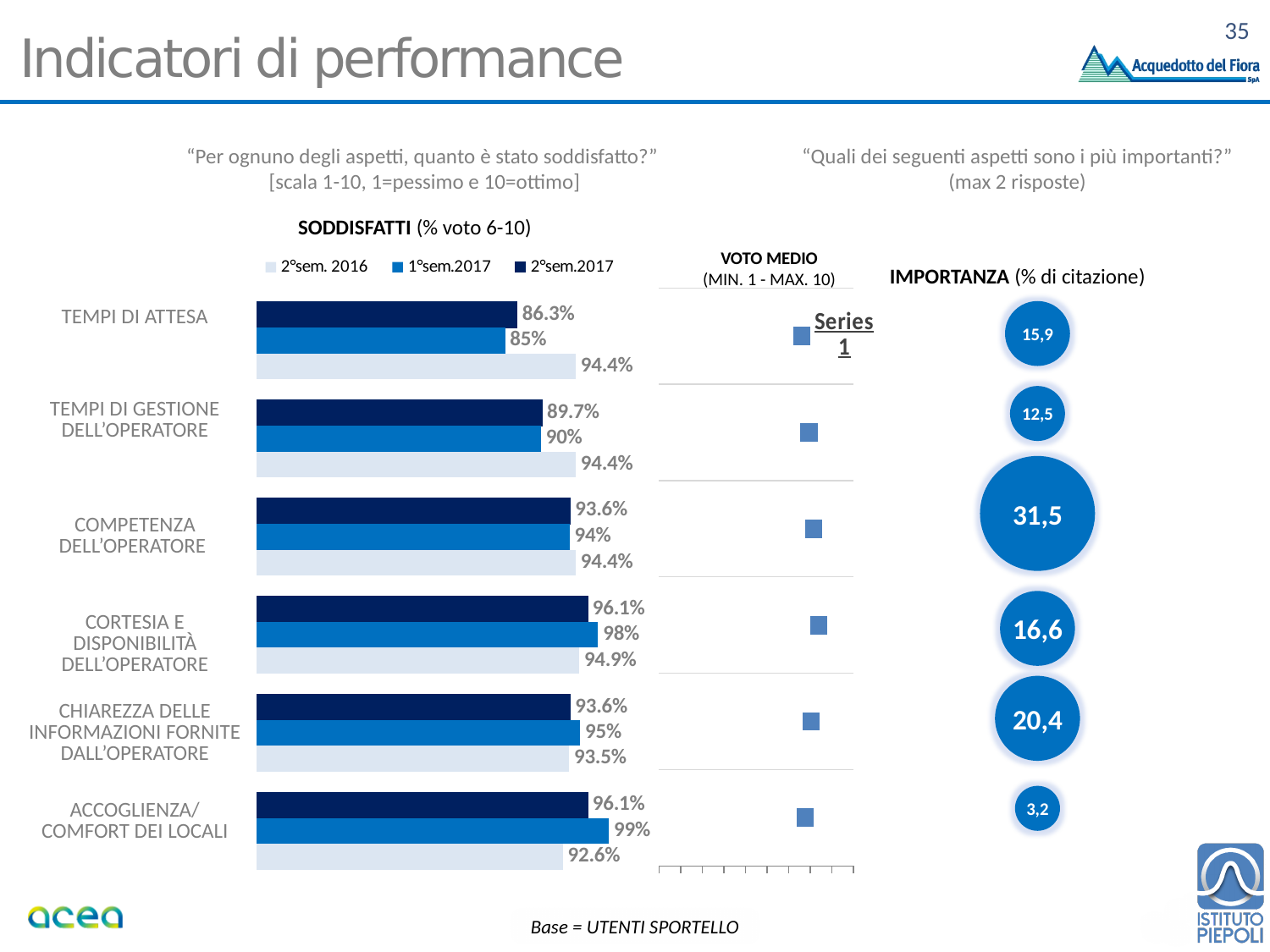

# Indicatori di performance
“Per ognuno degli aspetti, quanto è stato soddisfatto?”
[scala 1-10, 1=pessimo e 10=ottimo]
“Quali dei seguenti aspetti sono i più importanti?”
(max 2 risposte)
Soddisfatti (% voto 6-10)
VOTO MEDIO
(MIN. 1 - MAX. 10)

### Chart

| Category | 2°sem.2017 | 1°sem.2017 | 2°sem. 2016 |
|---|---|---|---|
| I tempi di attesa per parlare con l’operatore di sportello | 0.8627450980392157 | 0.8457711442786071 | 0.944 |
| I tempi con cui l’operatore ha gestito la sua richiesta | 0.8970588235294117 | 0.8955223880597015 | 0.944 |
| La competenza dell’operatore (comprensione della richiesta e capacità di risposta-risoluzione) | 0.9362745098039216 | 0.9353233830845771 | 0.944 |
| La cortesia e la disponibilità dell’operatore | 0.9607843137254902 | 0.9751243781094527 | 0.949 |
| La chiarezza delle informazioni fornite dall’operatore | 0.9362745098039216 | 0.9502487562189055 | 0.935 |
| L accoglienza/il confort dei locali dedicati al pubblico | 0.9607843137254902 | 0.9900497512437813 | 0.926 |
IMPORTANZA (% di citazione)
| TEMPI DI ATTESA |
| --- |
| TEMPI DI GESTIONE DELL’OPERATORE |
| COMPETENZA DELL’OPERATORE |
| CORTESIA E DISPONIBILITÀ DELL’OPERATORE |
| CHIAREZZA DELLE INFORMAZIONI FORNITE DALL’OPERATORE |
| ACCOGLIENZA/ COMFORT DEI LOCALI |

### Chart

| Category | Serie 1 |
|---|---|
15,9
12,5
31,5
16,6
20,4
3,2
Base = UTENTI SPORTELLO